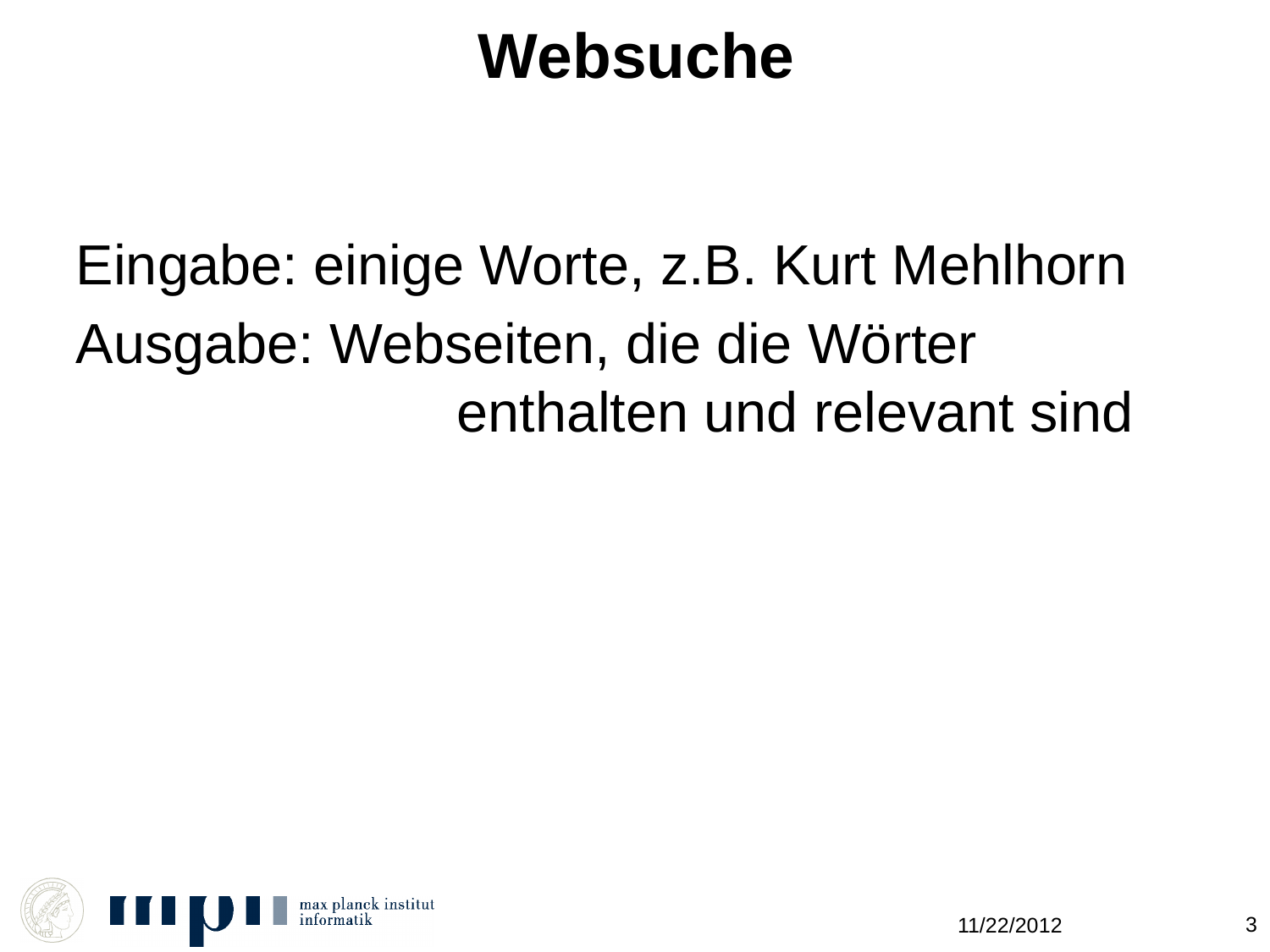

# Websuche
Eingabe: einige Worte, z.B. Kurt Mehlhorn
Ausgabe: Webseiten, die die Wörter 				enthalten und relevant sind

3
11/22/2012